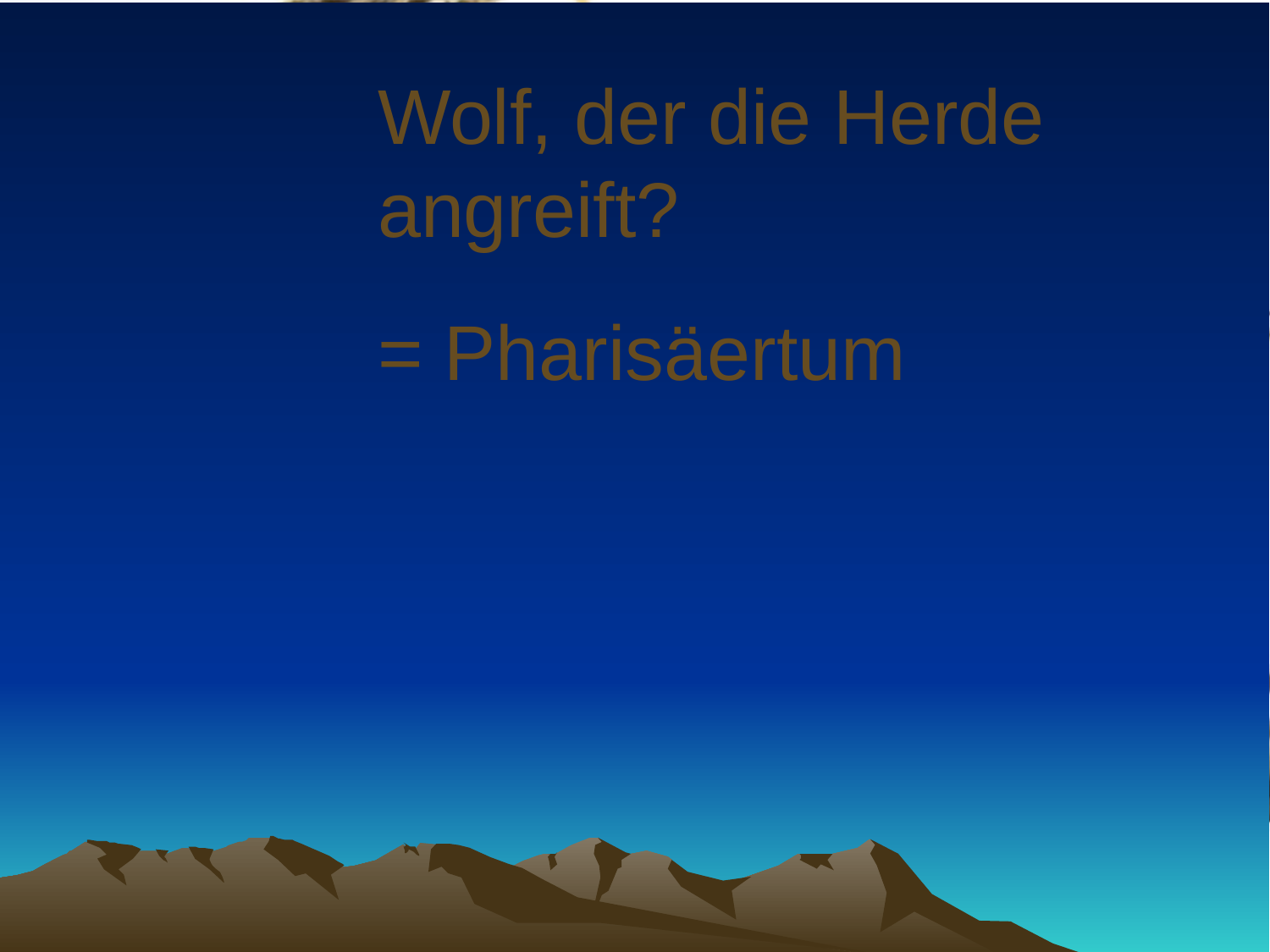

# Wolf, der die Herde angreift?
= Pharisäertum